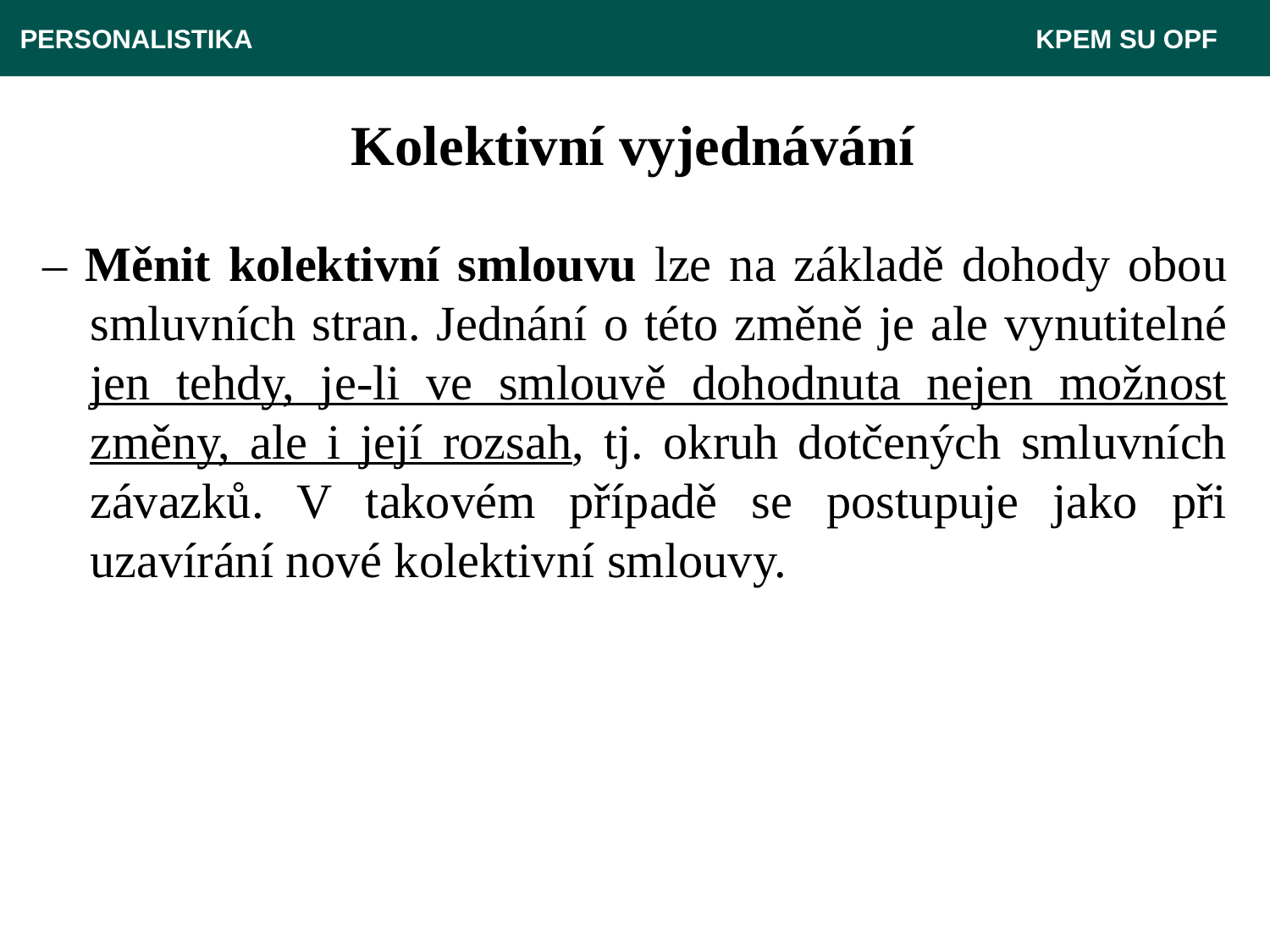

PERSONALISTIKA 	       						 KPEM SU OPF
# Kolektivní vyjednávání
– Měnit kolektivní smlouvu lze na základě dohody obou smluvních stran. Jednání o této změně je ale vynutitelné jen tehdy, je-li ve smlouvě dohodnuta nejen možnost změny, ale i její rozsah, tj. okruh dotčených smluvních závazků. V takovém případě se postupuje jako při uzavírání nové kolektivní smlouvy.